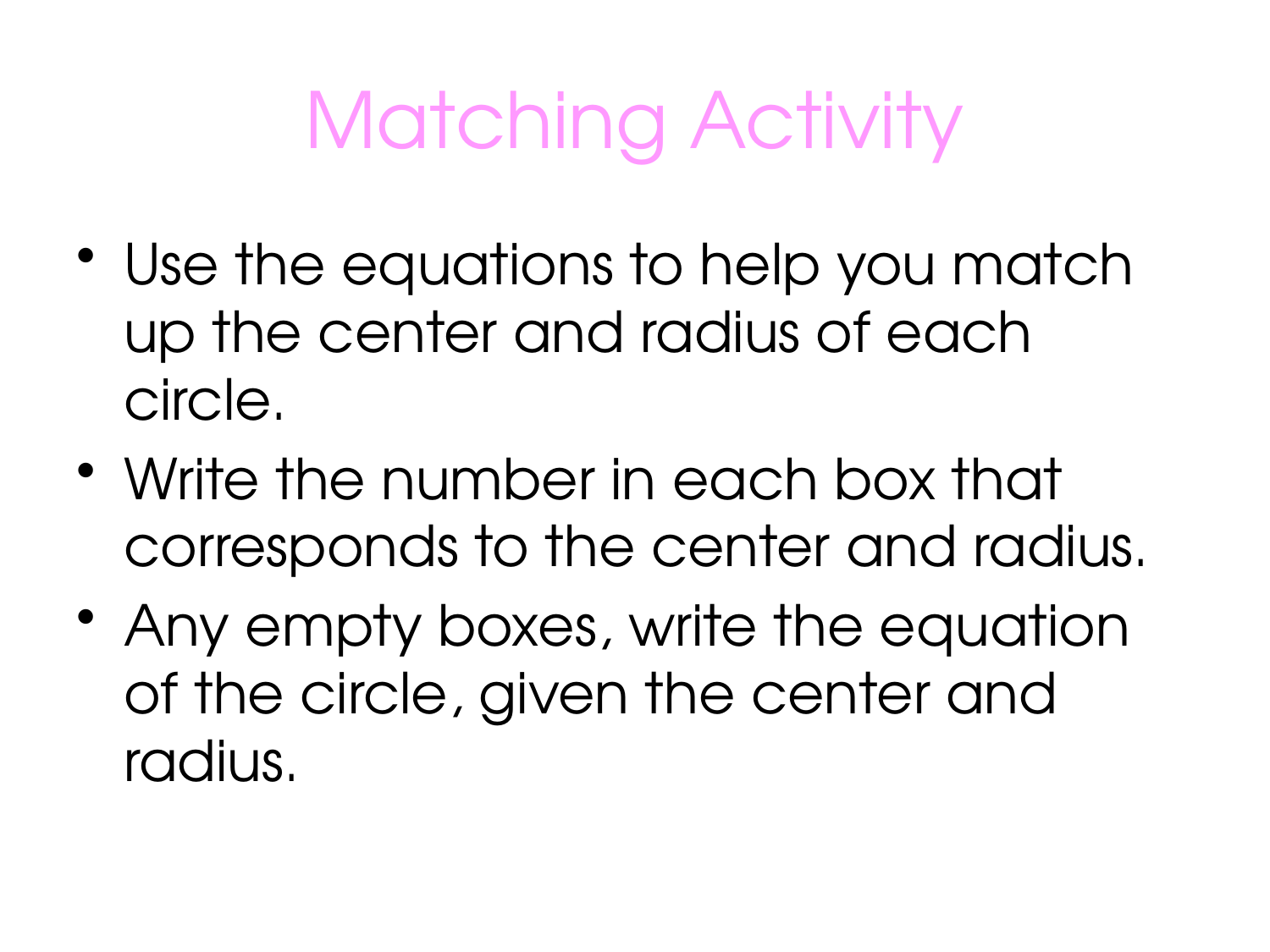

# Matching Activity
Use the equations to help you match up the center and radius of each circle.
Write the number in each box that corresponds to the center and radius.
Any empty boxes, write the equation of the circle, given the center and radius.